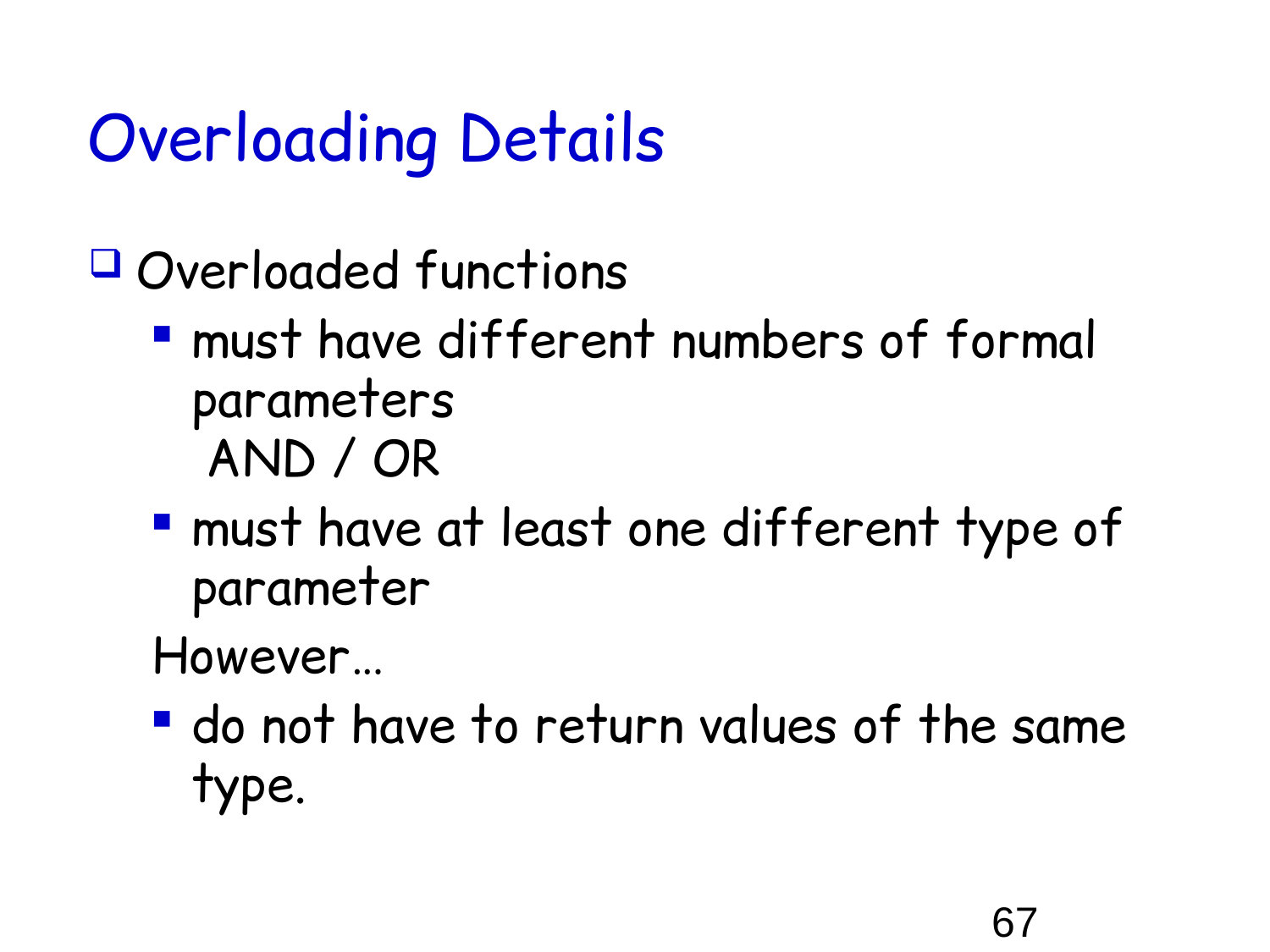

# Overloading Details
Overloaded functions
must have different numbers of formal parameters
 AND / OR
must have at least one different type of parameter
However…
do not have to return values of the same type.
67